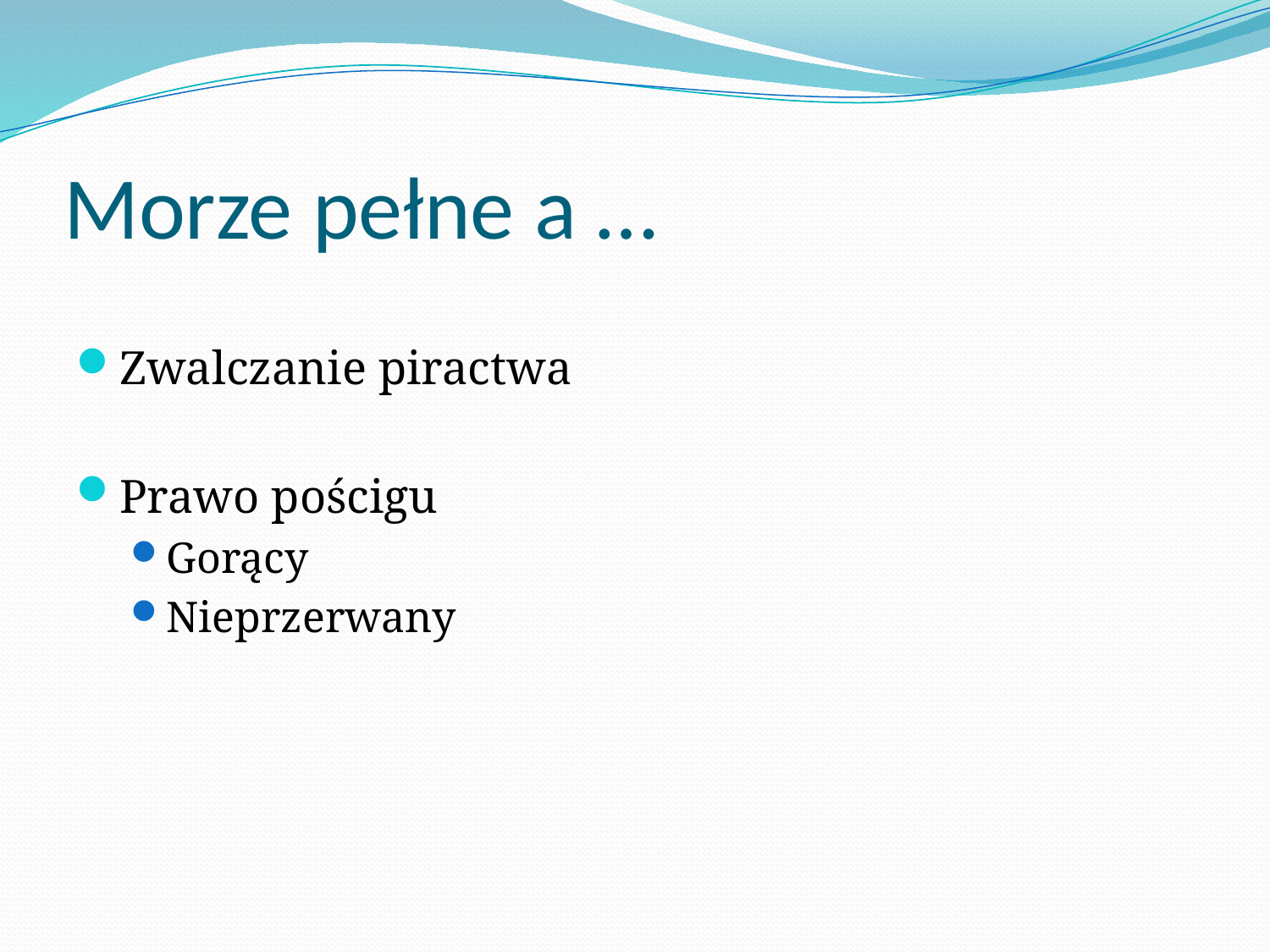

# Morze pełne a …

Zwalczanie piractwa

Prawo pościgu
Gorący
Nieprzerwany